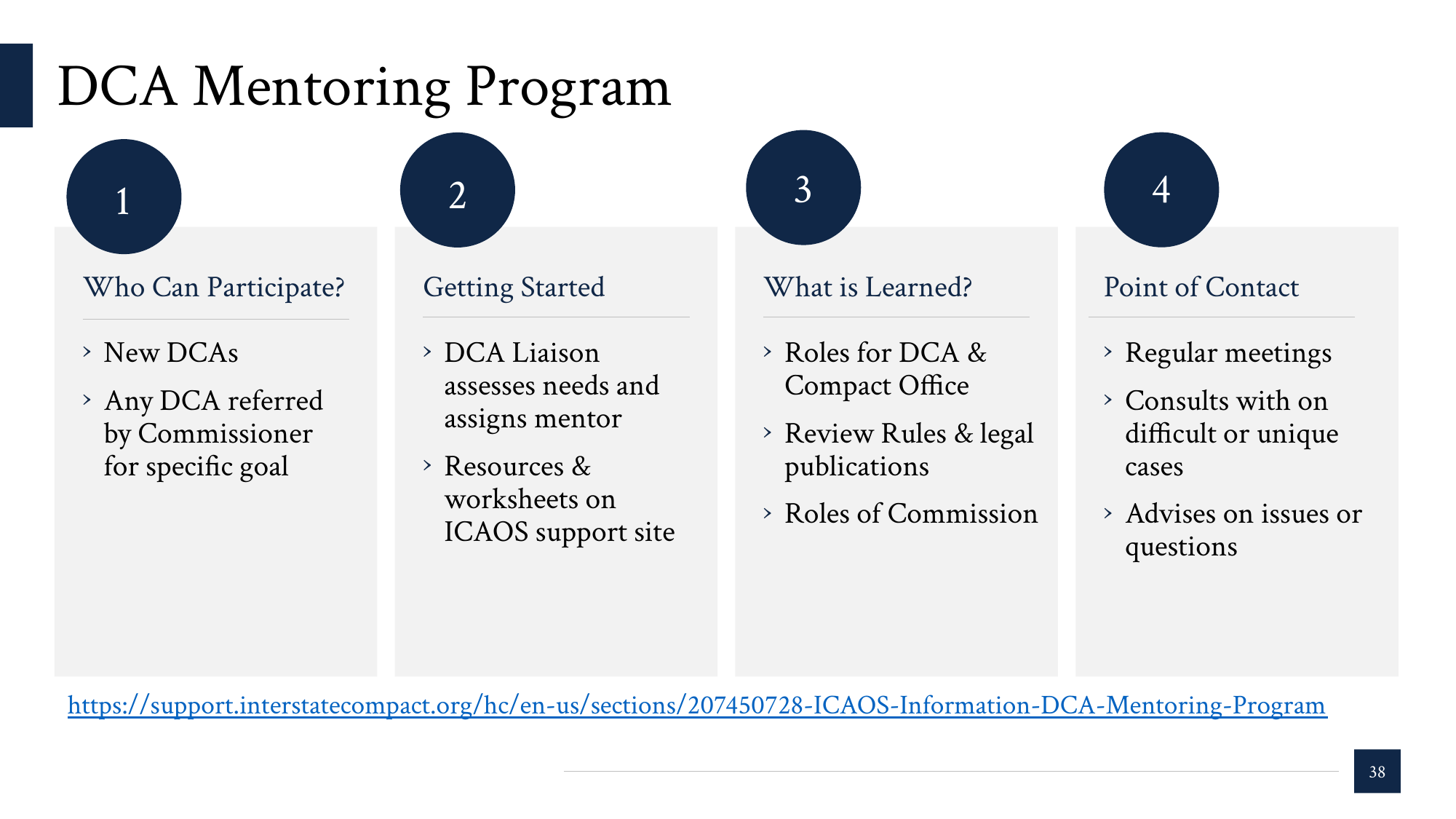

# DCA Mentoring Program

3
4
2
1

Point of Contact
Regular meetings
Consults with on difficult or unique cases
Advises on issues or questions
Who Can Participate?
New DCAs
Any DCA referred by Commissioner for specific goal
Getting Started
DCA Liaison assesses needs and assigns mentor
Resources & worksheets on ICAOS support site
What is Learned?
Roles for DCA & Compact Office
Review Rules & legal publications
Roles of Commission

https://support.interstatecompact.org/hc/en-us/sections/207450728-ICAOS-Information-DCA-Mentoring-Program

38